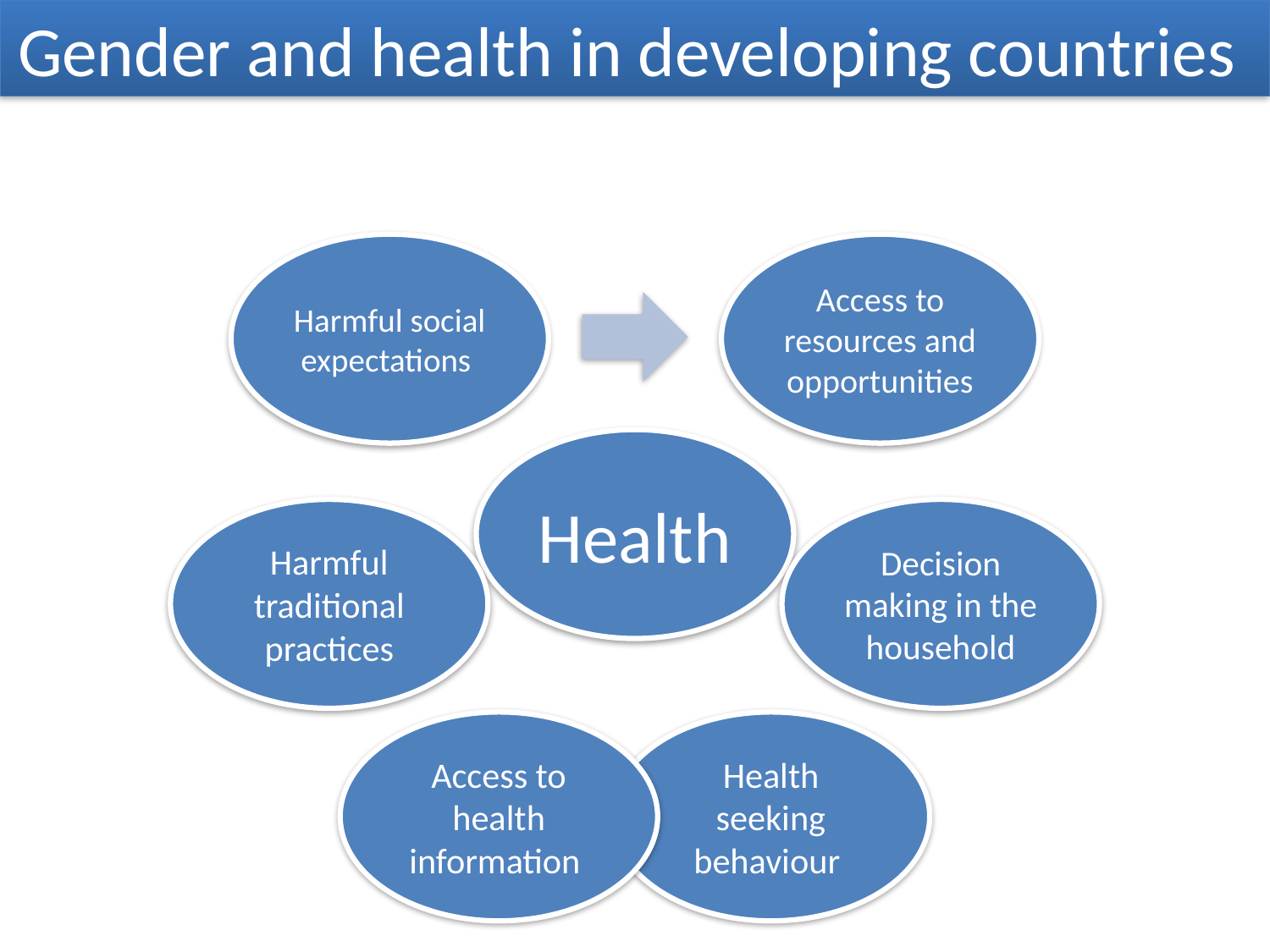

Gender and health in developing countries
Health
Access to resources and opportunities
Decision making in the household
Health seeking behaviour
Access to health information
Harmful traditional practices
Harmful social expectations